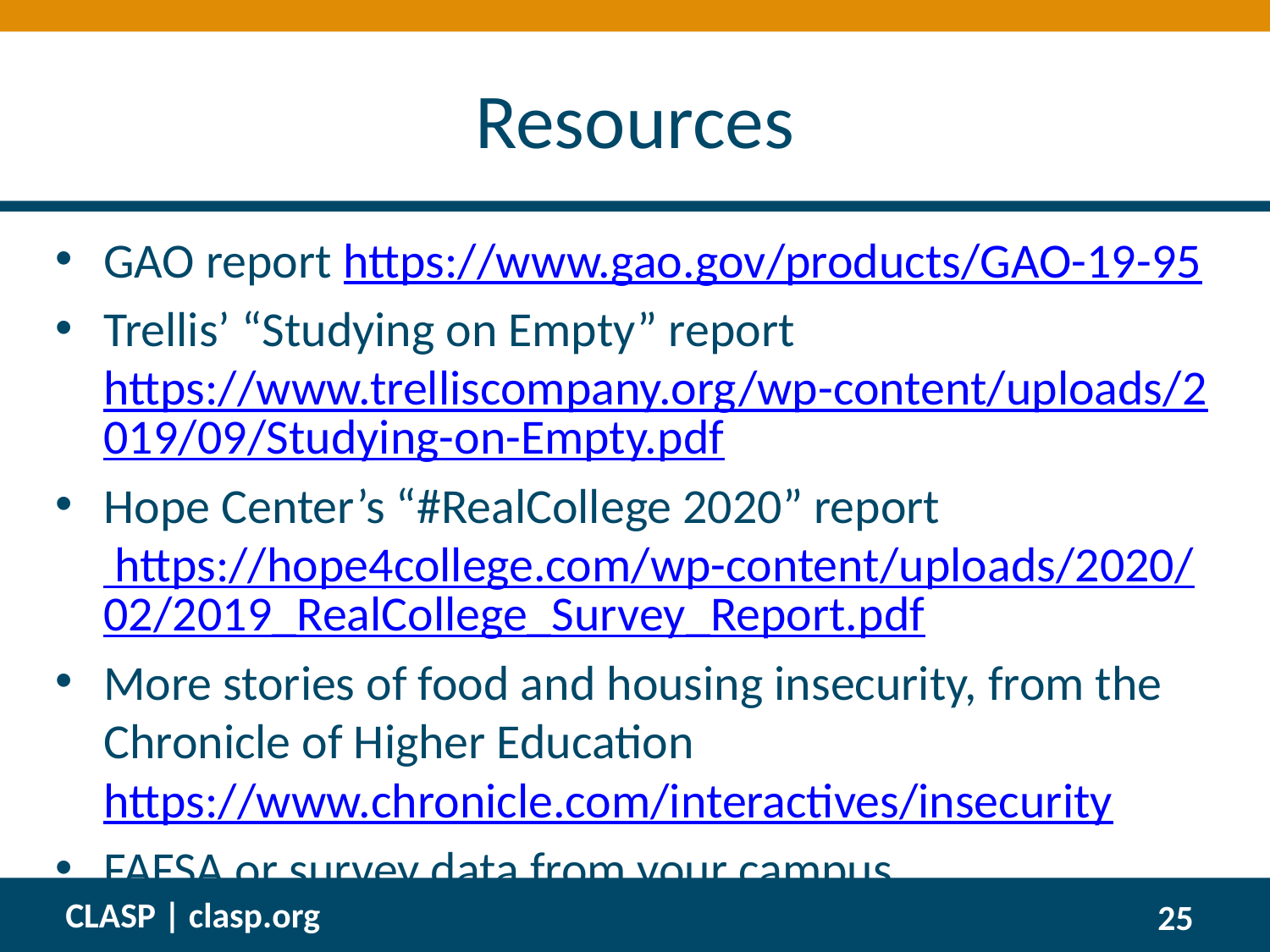

# Resources
GAO report https://www.gao.gov/products/GAO-19-95
Trellis’ “Studying on Empty” report https://www.trelliscompany.org/wp-content/uploads/2019/09/Studying-on-Empty.pdf
Hope Center’s “#RealCollege 2020” report https://hope4college.com/wp-content/uploads/2020/02/2019_RealCollege_Survey_Report.pdf
More stories of food and housing insecurity, from the Chronicle of Higher Education https://www.chronicle.com/interactives/insecurity
FAFSA or survey data from your campus